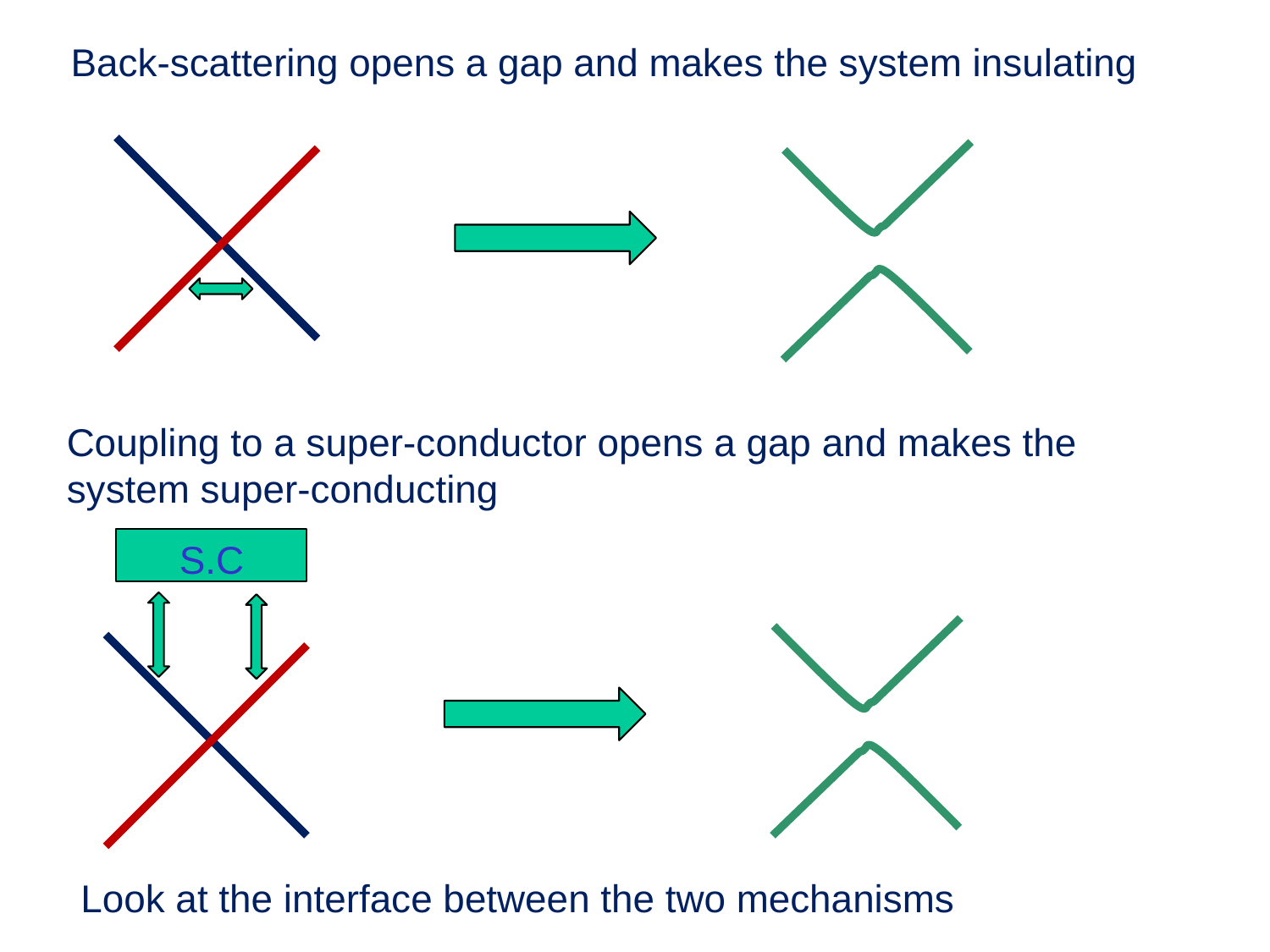

Back-scattering opens a gap and makes the system insulating

Coupling to a super-conductor opens a gap and makes the system super-conducting
S.C

Look at the interface between the two mechanisms